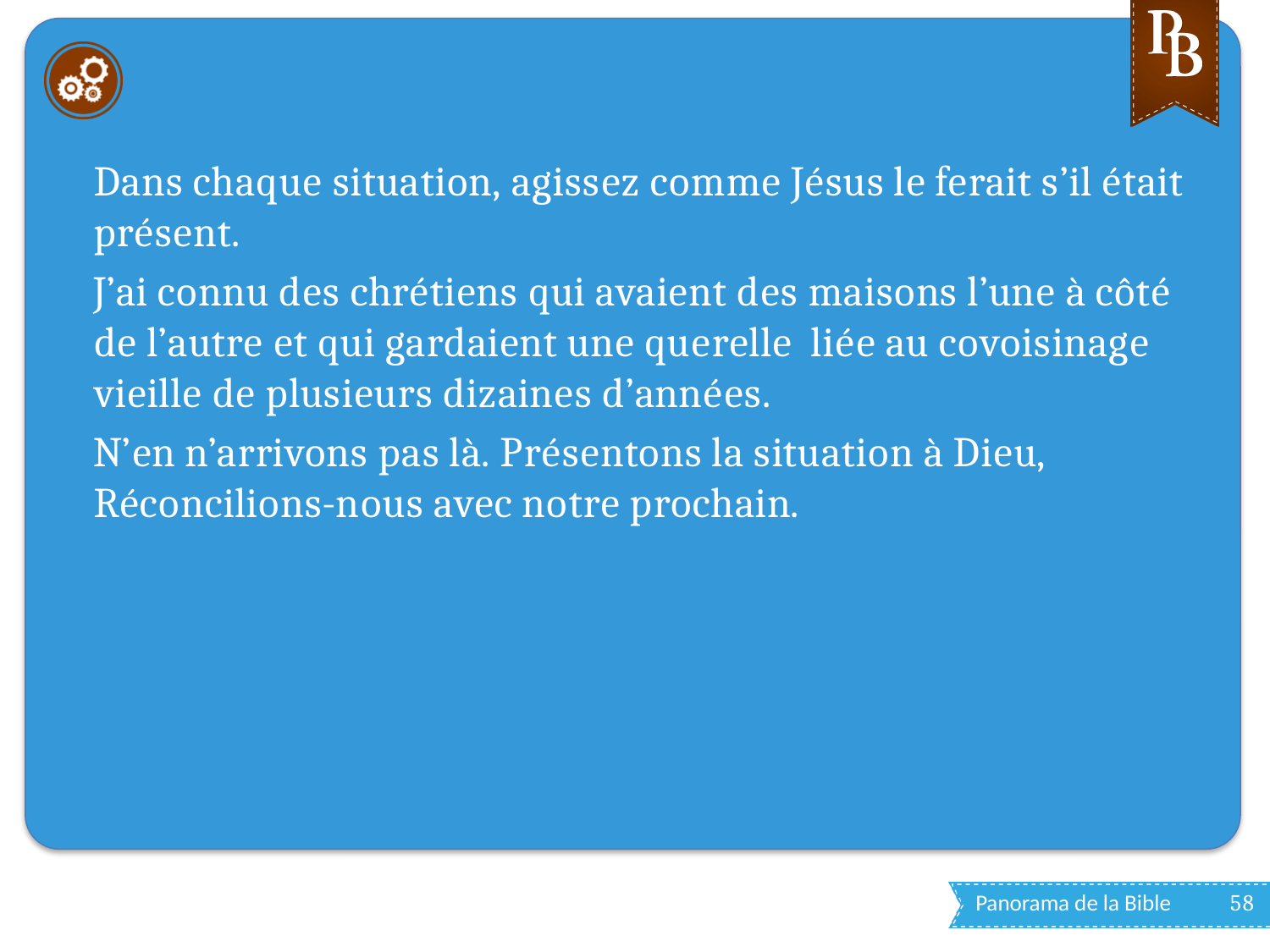

#
Dans chaque situation, agissez comme Jésus le ferait s’il était présent.
J’ai connu des chrétiens qui avaient des maisons l’une à côté de l’autre et qui gardaient une querelle  liée au covoisinage vieille de plusieurs dizaines d’années.
N’en n’arrivons pas là. Présentons la situation à Dieu, Réconcilions-nous avec notre prochain.